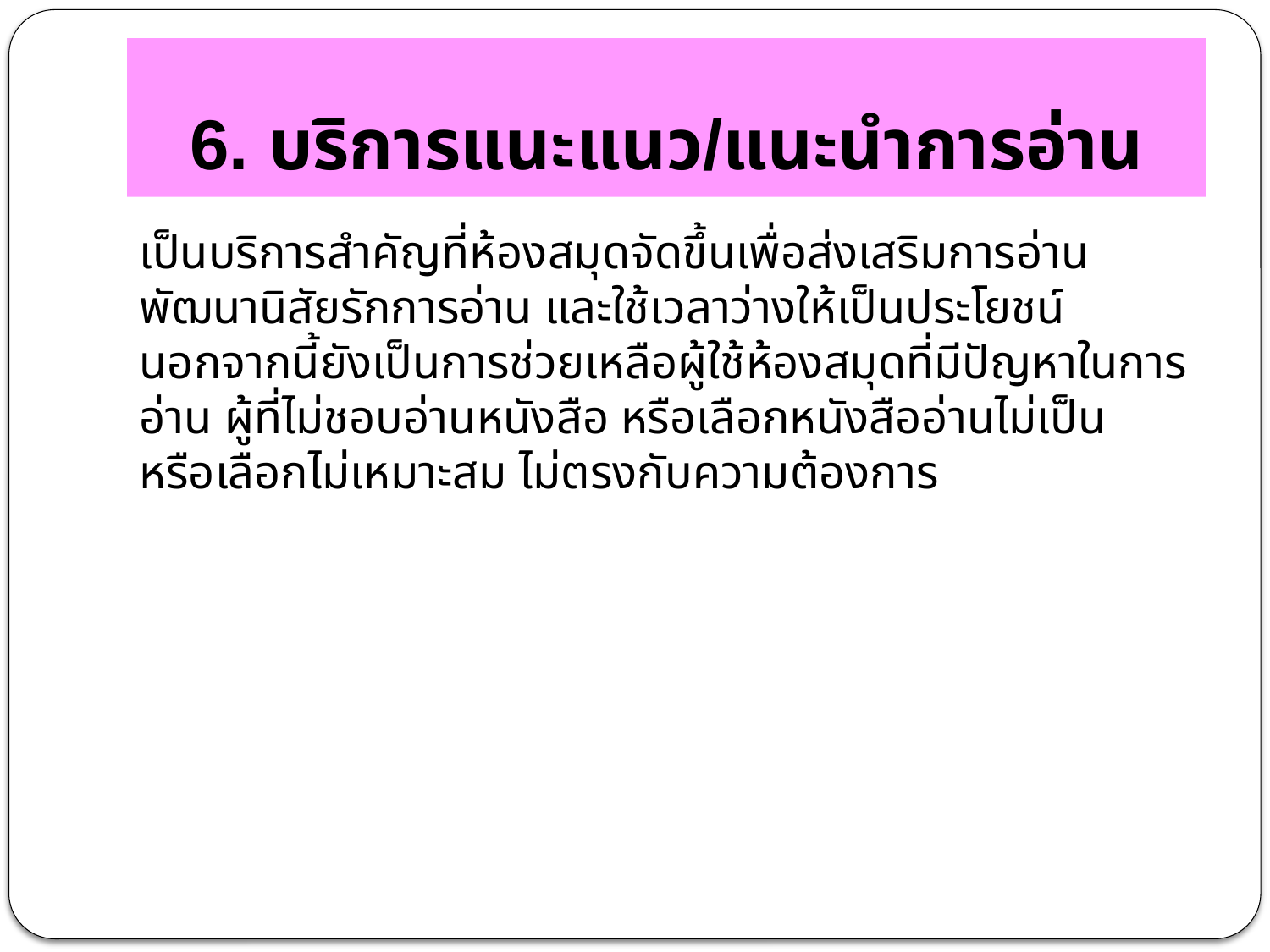

# 6. บริการแนะแนว/แนะนำการอ่าน
เป็นบริการสำคัญที่ห้องสมุดจัดขึ้นเพื่อส่งเสริมการอ่าน พัฒนานิสัยรักการอ่าน และใช้เวลาว่างให้เป็นประโยชน์ นอกจากนี้ยังเป็นการช่วยเหลือผู้ใช้ห้องสมุดที่มีปัญหาในการอ่าน ผู้ที่ไม่ชอบอ่านหนังสือ หรือเลือกหนังสืออ่านไม่เป็น หรือเลือกไม่เหมาะสม ไม่ตรงกับความต้องการ